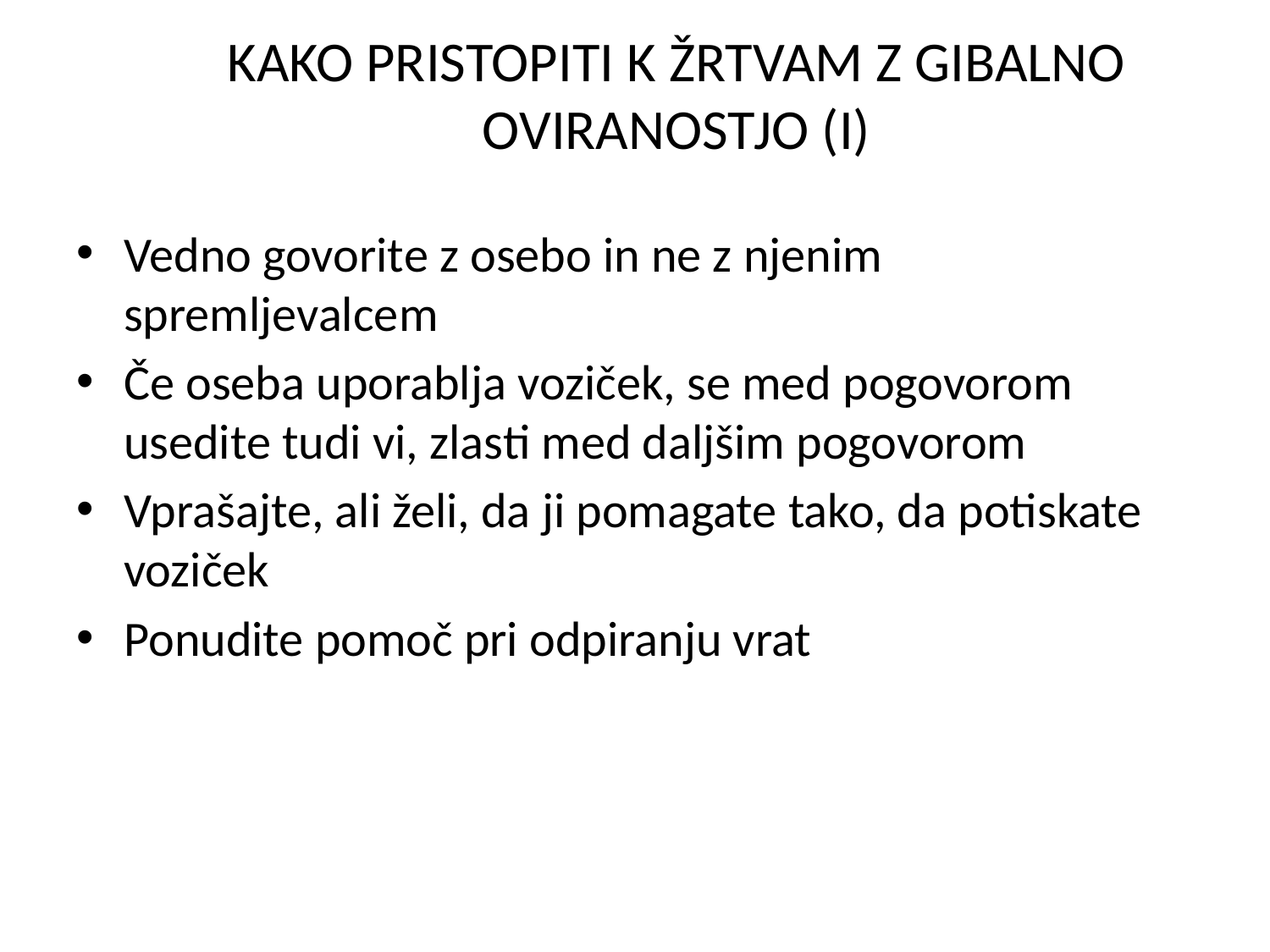

# KAKO PRISTOPITI K ŽRTVAM Z GIBALNO OVIRANOSTJO (I)

Vedno govorite z osebo in ne z njenim spremljevalcem
Če oseba uporablja voziček, se med pogovorom usedite tudi vi, zlasti med daljšim pogovorom
Vprašajte, ali želi, da ji pomagate tako, da potiskate voziček
Ponudite pomoč pri odpiranju vrat